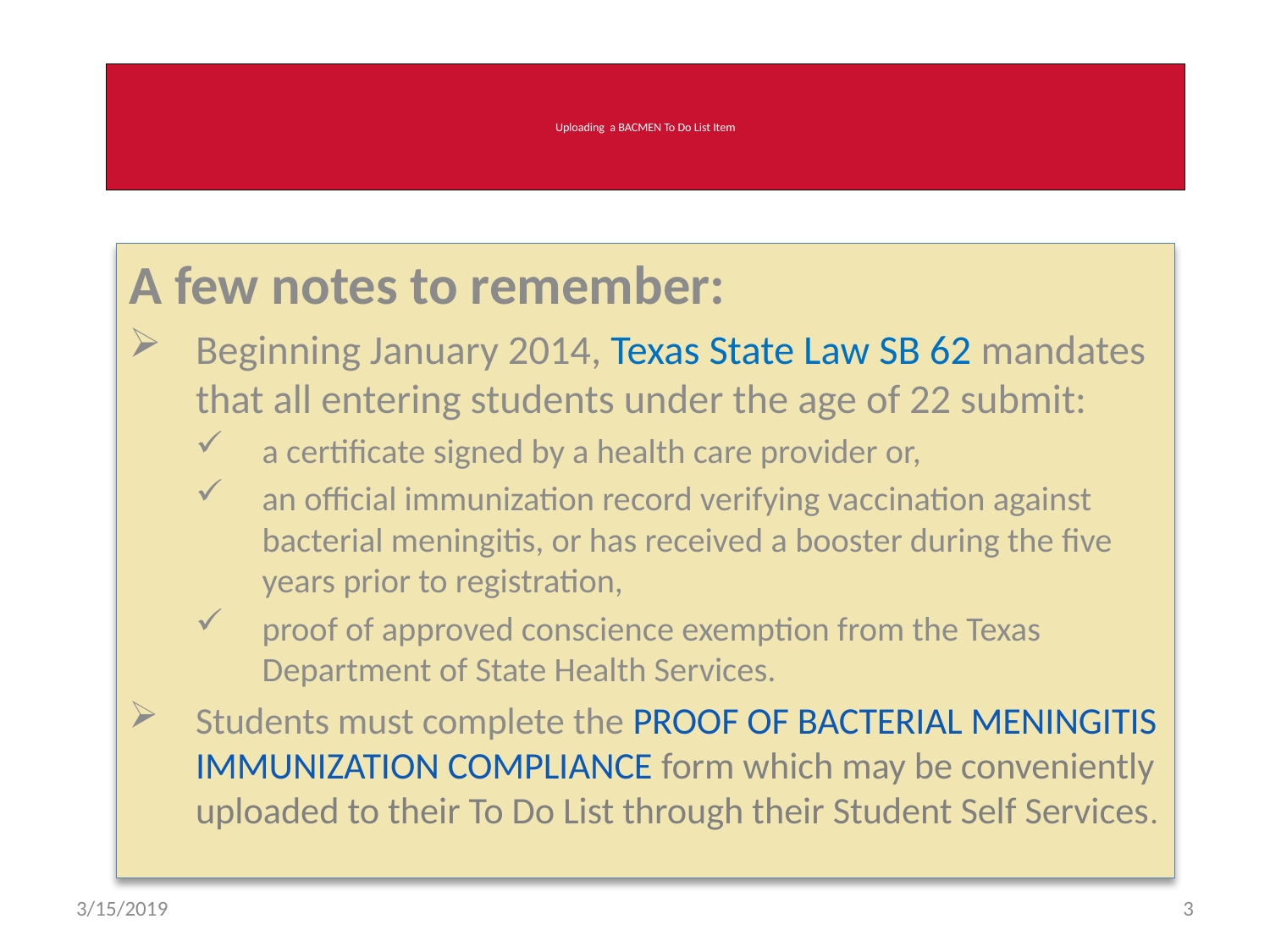

# Uploading  a BACMEN To Do List Item
A few notes to remember:
Beginning January 2014, Texas State Law SB 62 mandates that all entering students under the age of 22 submit:
a certificate signed by a health care provider or,
an official immunization record verifying vaccination against bacterial meningitis, or has received a booster during the five years prior to registration,
proof of approved conscience exemption from the Texas Department of State Health Services.
Students must complete the PROOF OF BACTERIAL MENINGITIS IMMUNIZATION COMPLIANCE form which may be conveniently uploaded to their To Do List through their Student Self Services.

3/15/2019
3